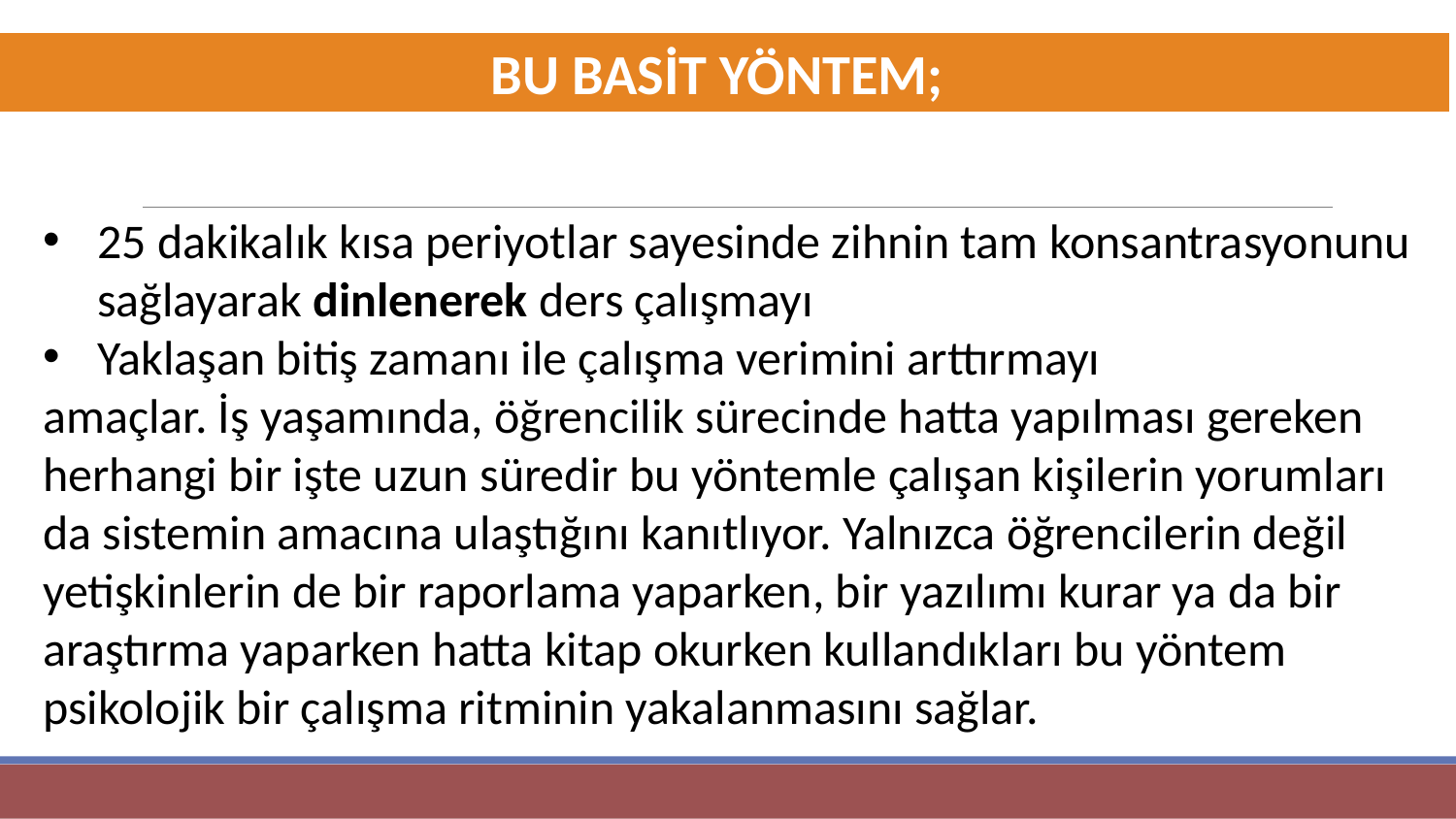

BU BASİT YÖNTEM;
25 dakikalık kısa periyotlar sayesinde zihnin tam konsantrasyonunu sağlayarak dinlenerek ders çalışmayı
Yaklaşan bitiş zamanı ile çalışma verimini arttırmayı
amaçlar. İş yaşamında, öğrencilik sürecinde hatta yapılması gereken herhangi bir işte uzun süredir bu yöntemle çalışan kişilerin yorumları da sistemin amacına ulaştığını kanıtlıyor. Yalnızca öğrencilerin değil yetişkinlerin de bir raporlama yaparken, bir yazılımı kurar ya da bir araştırma yaparken hatta kitap okurken kullandıkları bu yöntem psikolojik bir çalışma ritminin yakalanmasını sağlar.